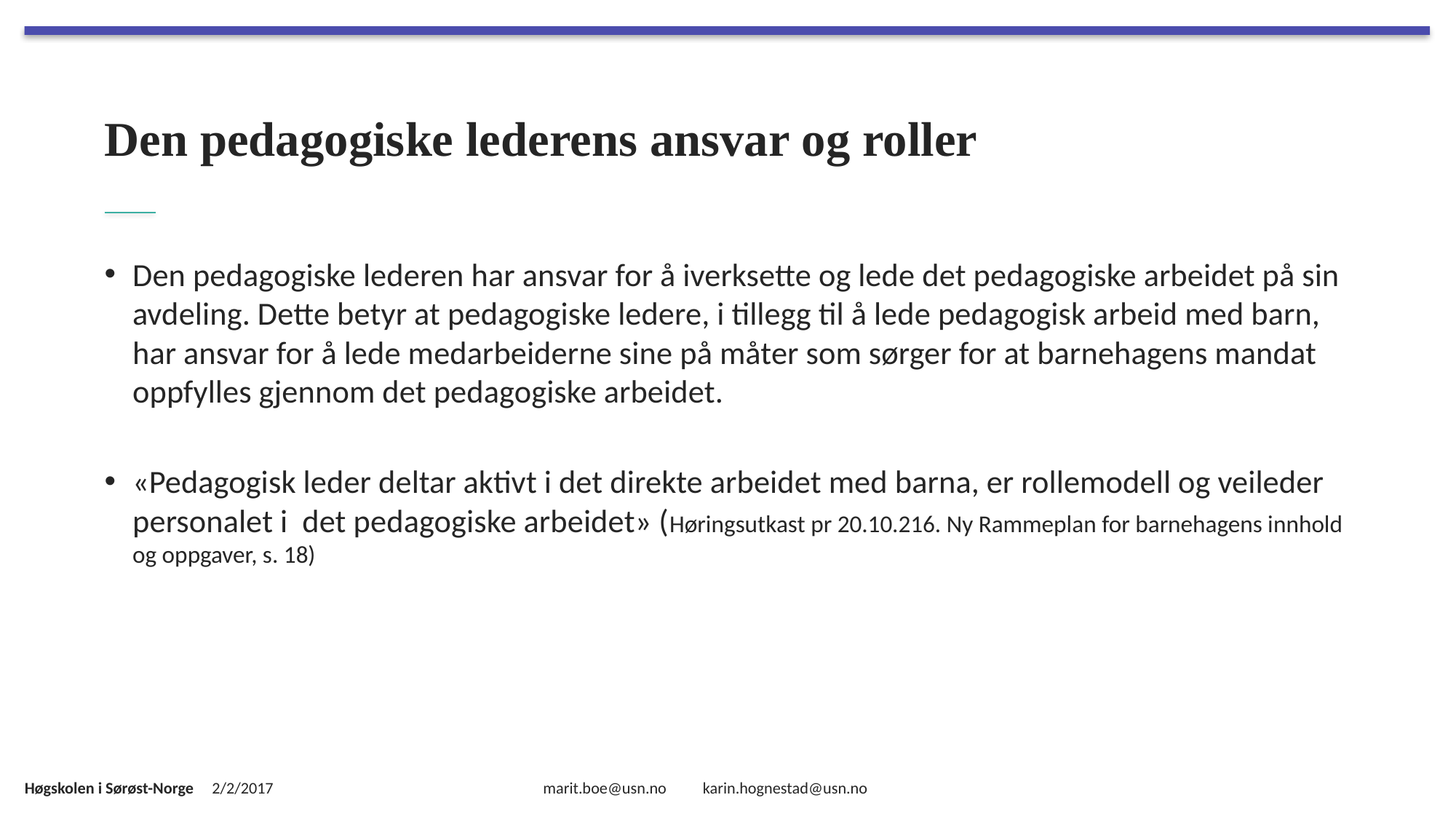

# Den pedagogiske lederens ansvar og roller
Den pedagogiske lederen har ansvar for å iverksette og lede det pedagogiske arbeidet på sin avdeling. Dette betyr at pedagogiske ledere, i tillegg til å lede pedagogisk arbeid med barn, har ansvar for å lede medarbeiderne sine på måter som sørger for at barnehagens mandat oppfylles gjennom det pedagogiske arbeidet.

«Pedagogisk leder deltar aktivt i det direkte arbeidet med barna, er rollemodell og veileder personalet i  det pedagogiske arbeidet» (Høringsutkast pr 20.10.216. Ny Rammeplan for barnehagens innhold og oppgaver, s. 18)
2/2/2017
marit.boe@usn.no          karin.hognestad@usn.no